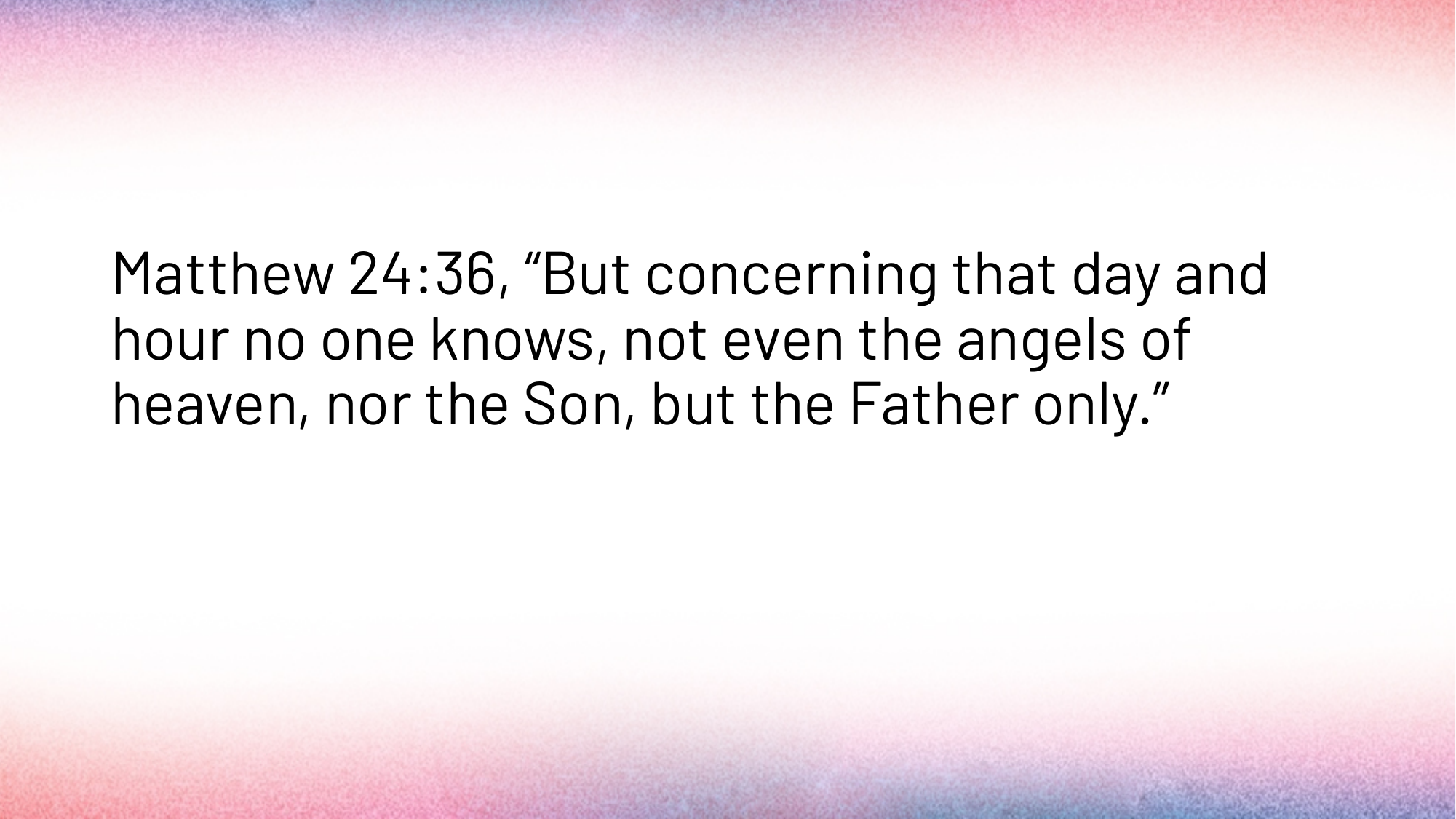

#

Matthew 24:36, “But concerning that day and hour no one knows, not even the angels of heaven, nor the Son, but the Father only.”